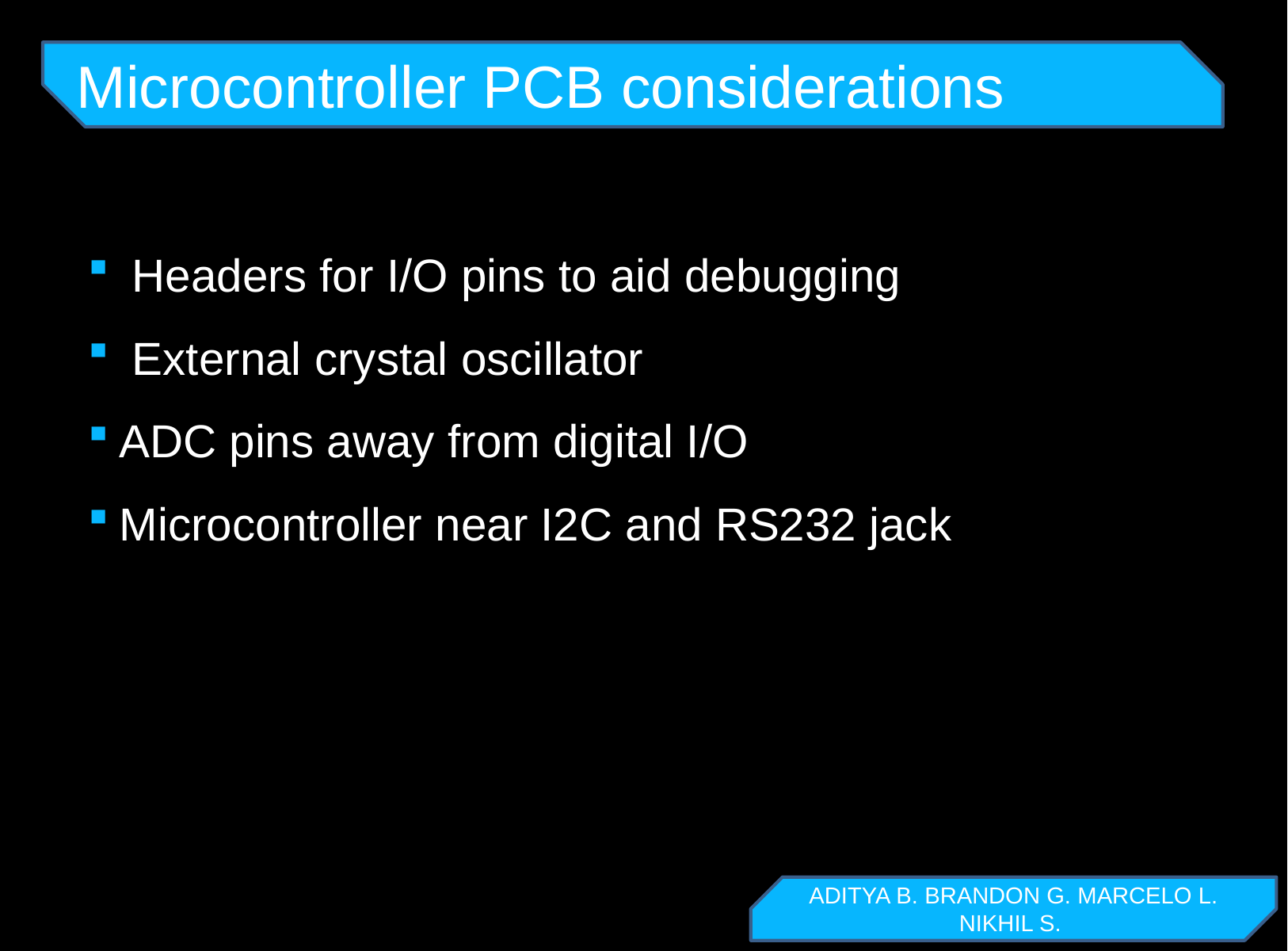

Microcontroller PCB considerations
 Headers for I/O pins to aid debugging
 External crystal oscillator
ADC pins away from digital I/O
Microcontroller near I2C and RS232 jack

ADITYA B. BRANDON G. MARCELO L. NIKHIL S.